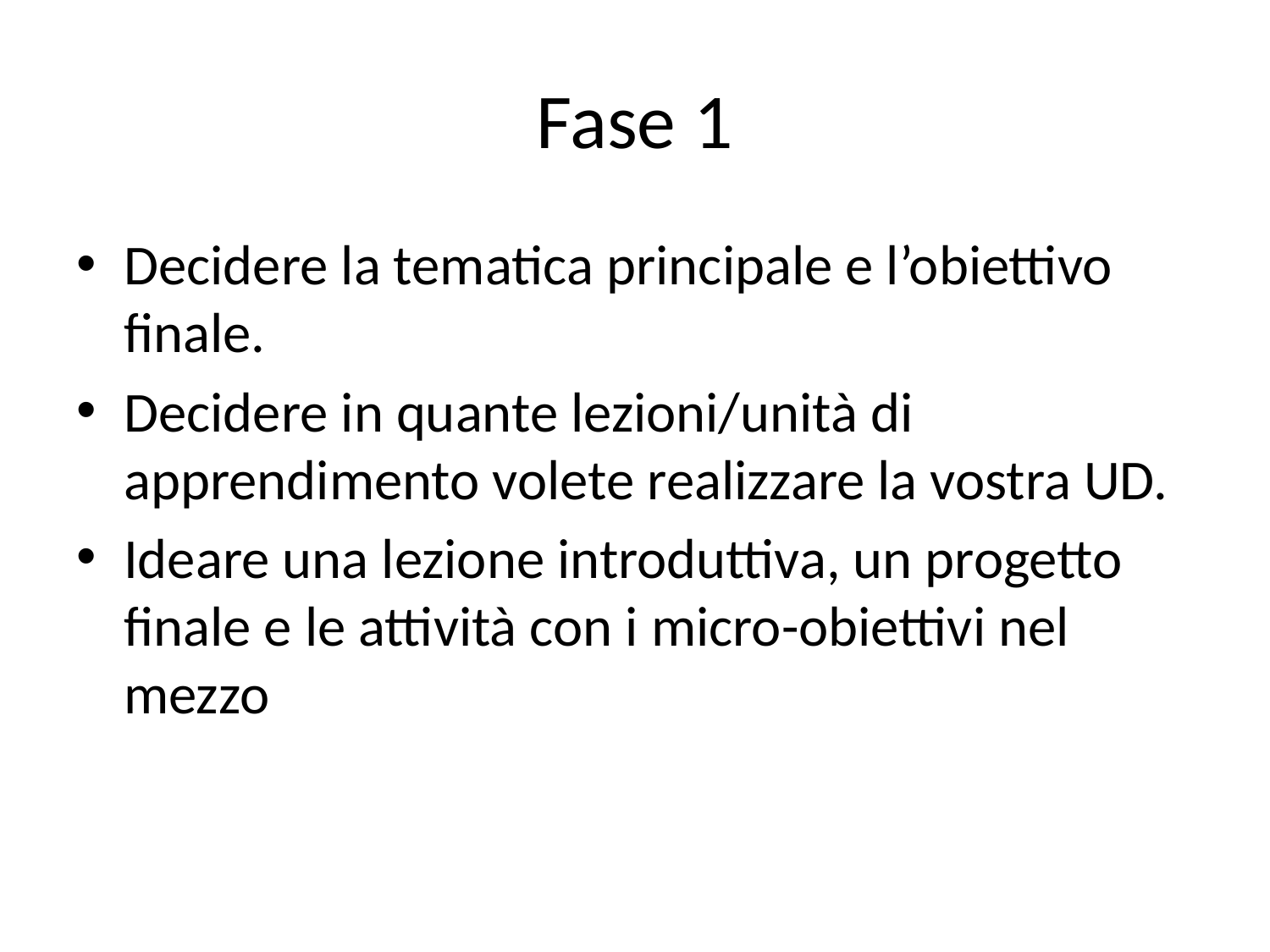

# Fase 1
Decidere la tematica principale e l’obiettivo finale.
Decidere in quante lezioni/unità di apprendimento volete realizzare la vostra UD.
Ideare una lezione introduttiva, un progetto finale e le attività con i micro-obiettivi nel mezzo